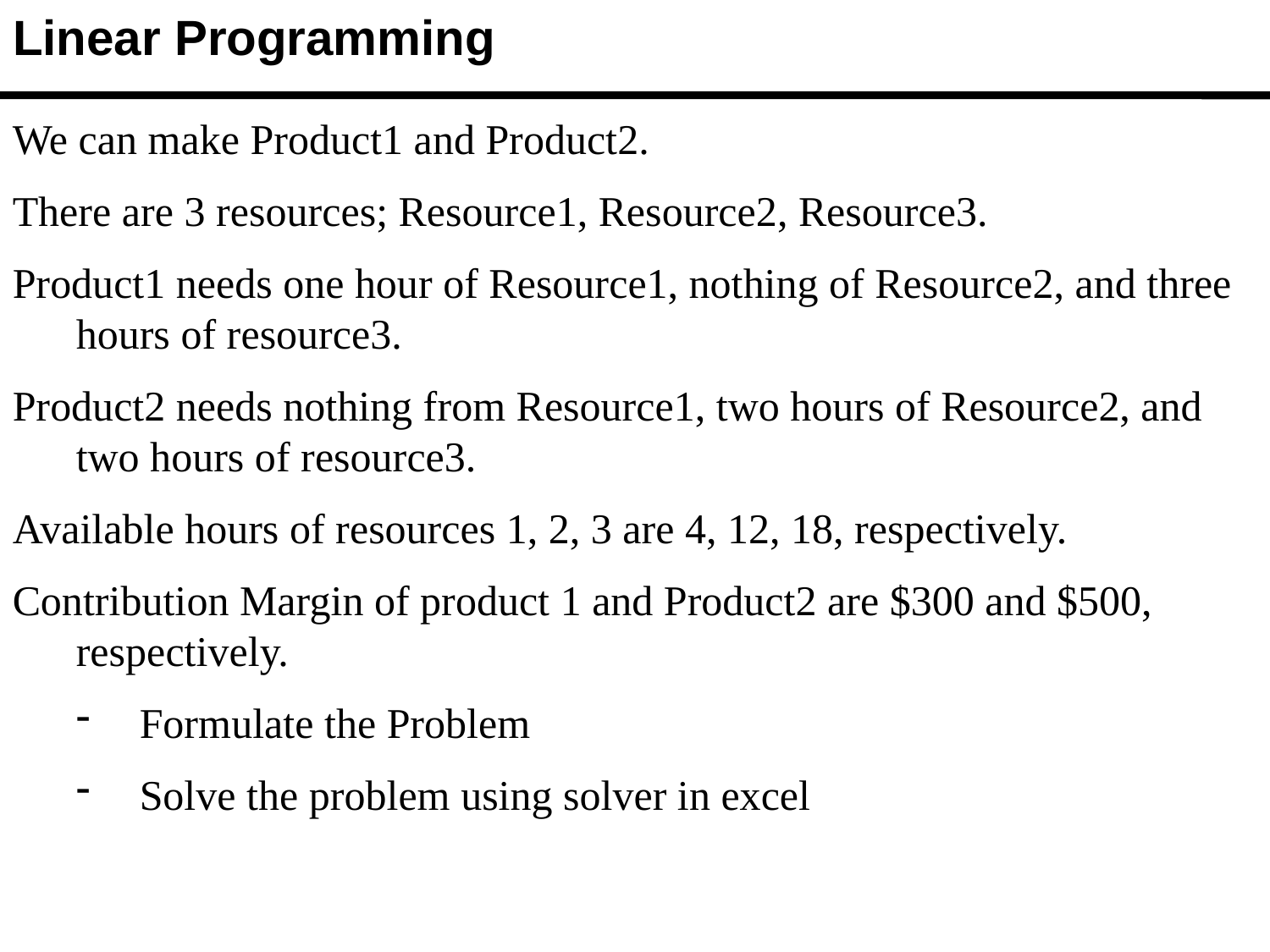

Linear Programming

We can make Product1 and Product2.
There are 3 resources; Resource1, Resource2, Resource3.
Product1 needs one hour of Resource1, nothing of Resource2, and three hours of resource3.
Product2 needs nothing from Resource1, two hours of Resource2, and two hours of resource3.
Available hours of resources 1, 2, 3 are 4, 12, 18, respectively.
Contribution Margin of product 1 and Product2 are $300 and $500, respectively.
Formulate the Problem
Solve the problem using solver in excel